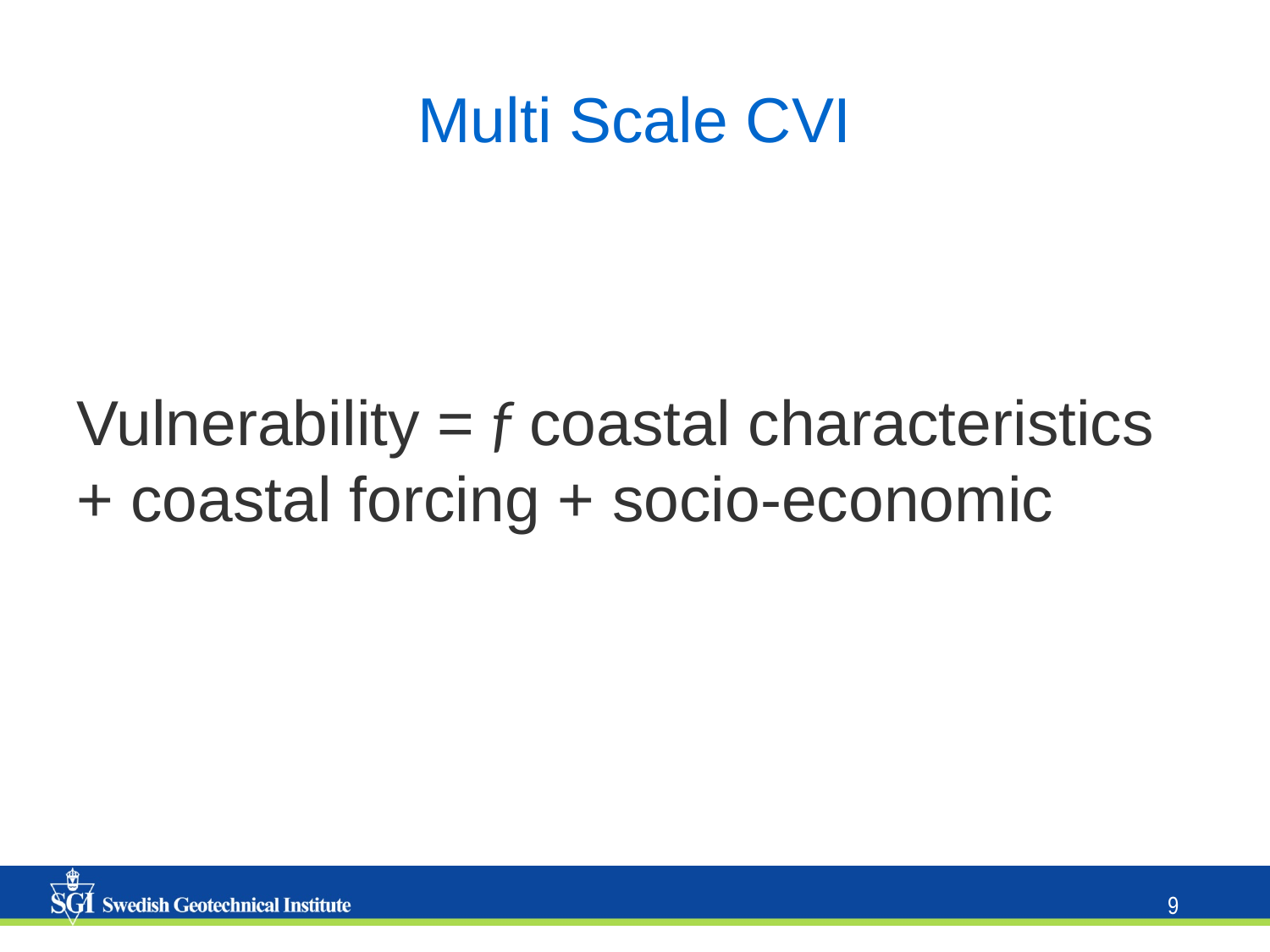

# Multi Scale CVI
Vulnerability = f coastal characteristics + coastal forcing + socio-economic